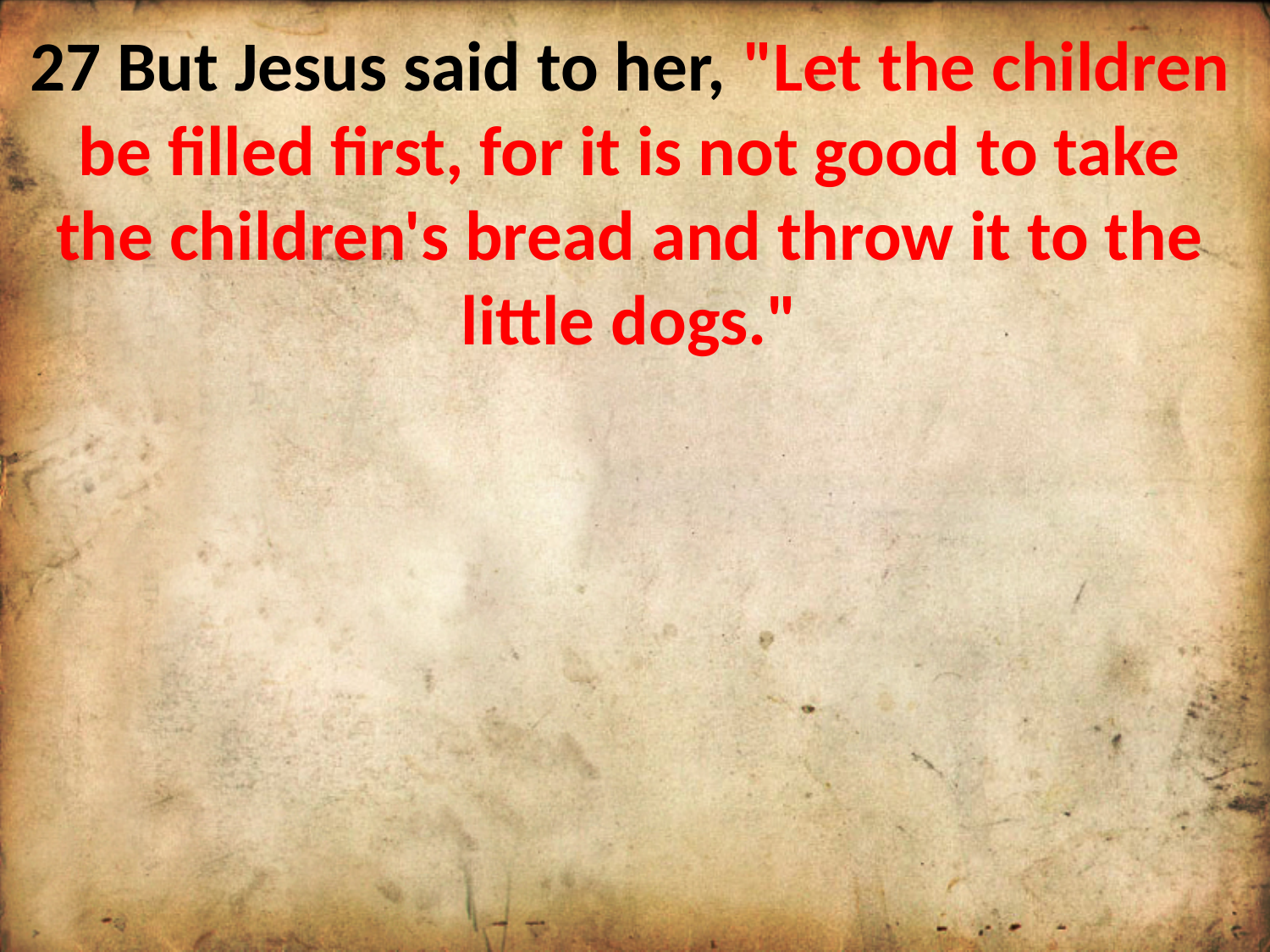

27 But Jesus said to her, "Let the children be filled first, for it is not good to take the children's bread and throw it to the little dogs."